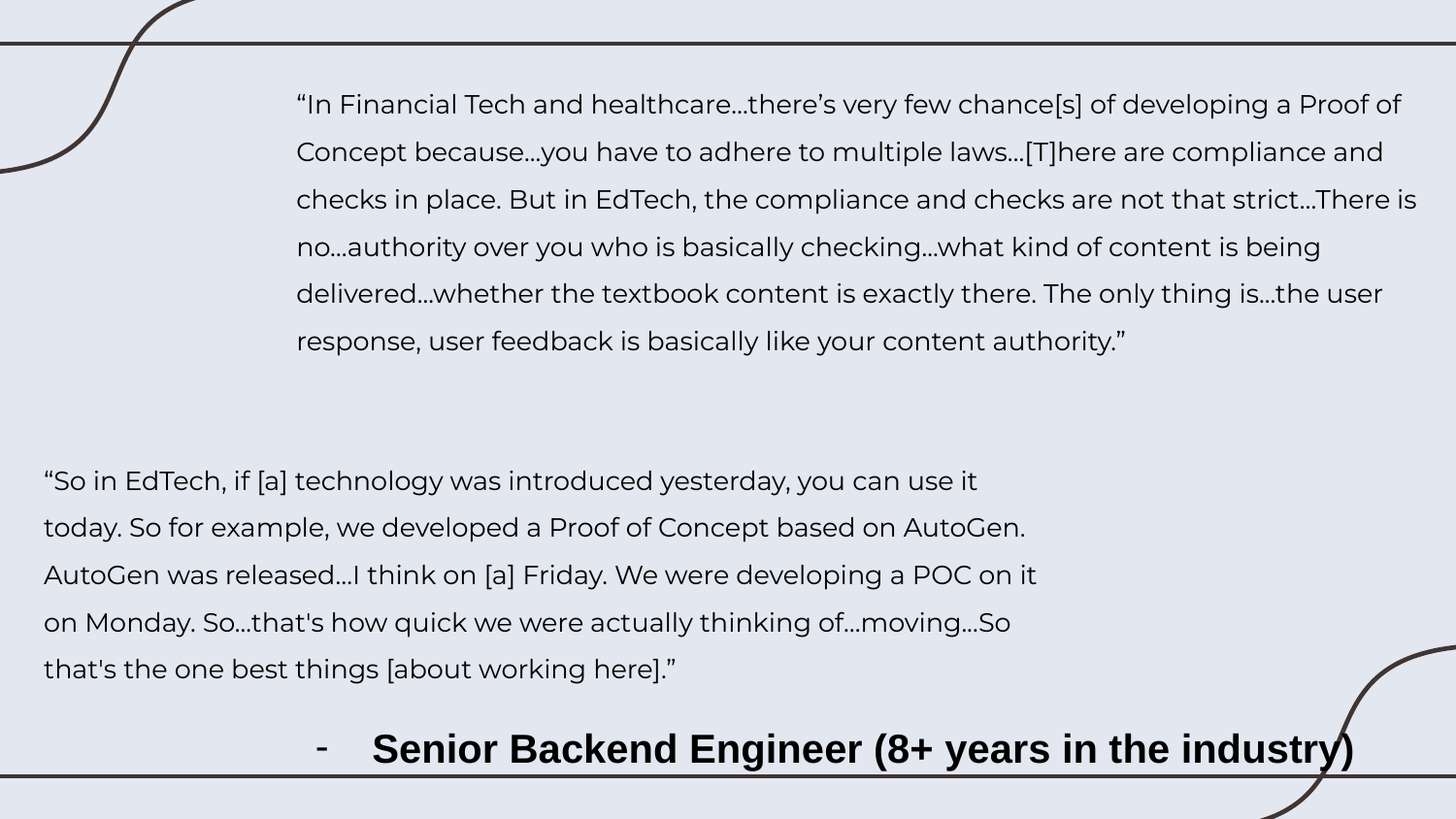

“In Financial Tech and healthcare…there’s very few chance[s] of developing a Proof of Concept because...you have to adhere to multiple laws…[T]here are compliance and checks in place. But in EdTech, the compliance and checks are not that strict…There is no…authority over you who is basically checking...what kind of content is being delivered...whether the textbook content is exactly there. The only thing is...the user response, user feedback is basically like your content authority.”
“So in EdTech, if [a] technology was introduced yesterday, you can use it today. So for example, we developed a Proof of Concept based on AutoGen. AutoGen was released…I think on [a] Friday. We were developing a POC on it on Monday. So...that's how quick we were actually thinking of…moving...So that's the one best things [about working here].”
# Senior Backend Engineer (8+ years in the industry)